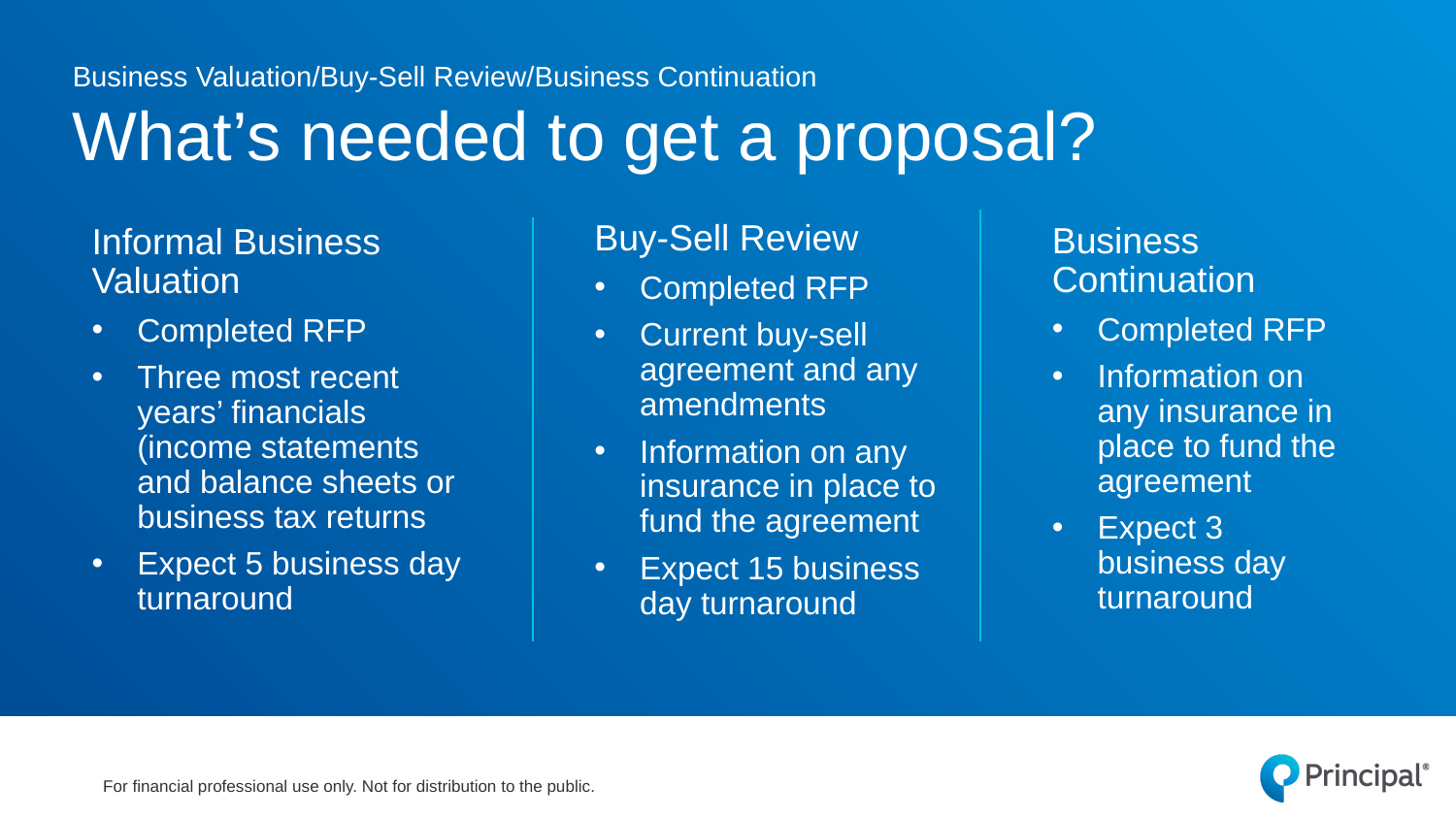

# Business Valuation/Buy-Sell Review/Business Continuation What’s needed to get a proposal?
Buy-Sell Review
Completed RFP
Current buy-sell agreement and any amendments
Information on any insurance in place to fund the agreement
Expect 15 business day turnaround

Business Continuation
Completed RFP
Information on any insurance in place to fund the agreement
Expect 3 business day turnaround

Informal Business Valuation
Completed RFP
Three most recent years’ financials (income statements and balance sheets or business tax returns
Expect 5 business day turnaround

For financial professional use only. Not for distribution to the public.